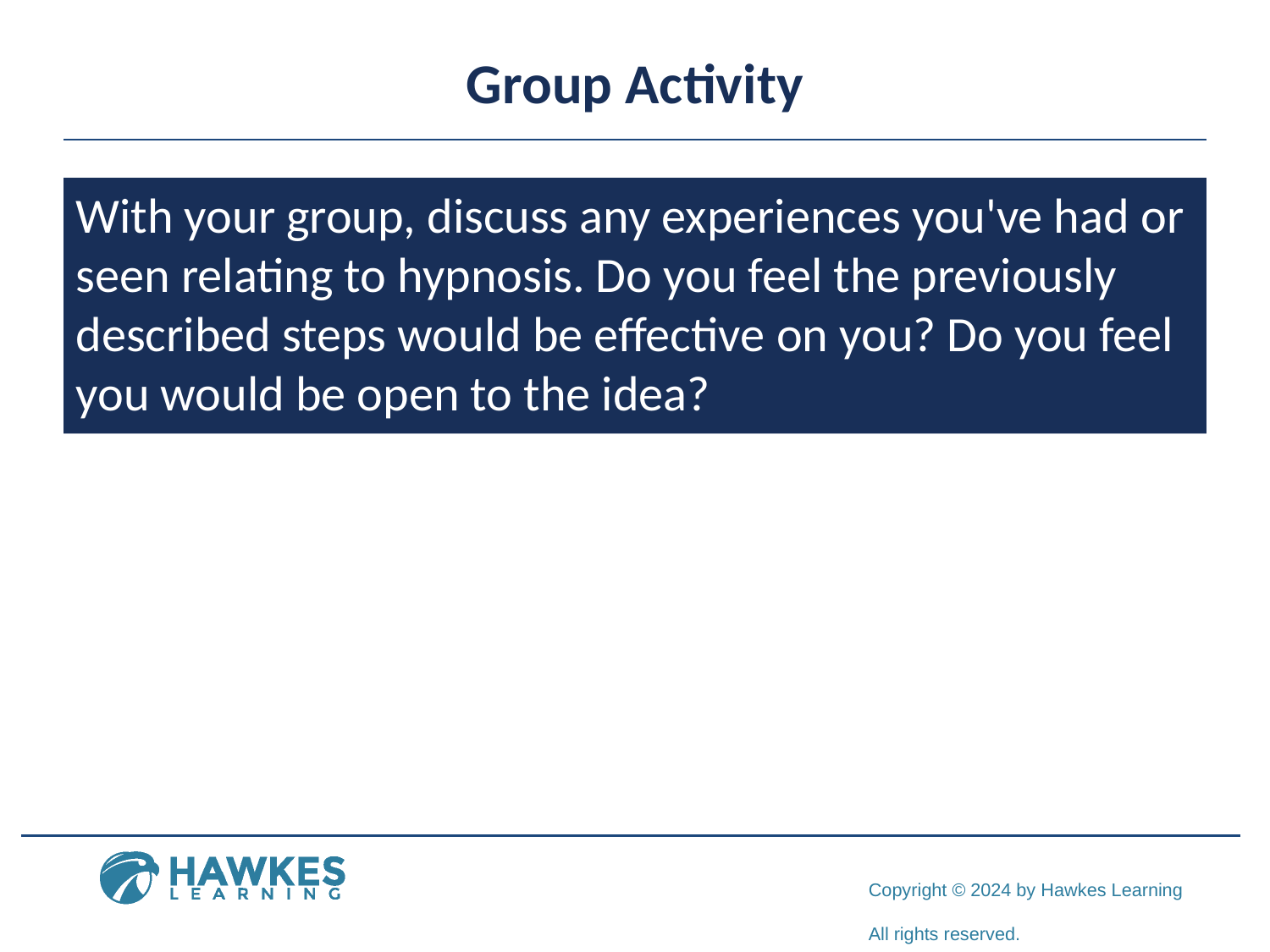

# Group Activity
With your group, discuss any experiences you've had or seen relating to hypnosis. Do you feel the previously described steps would be effective on you? Do you feel you would be open to the idea?